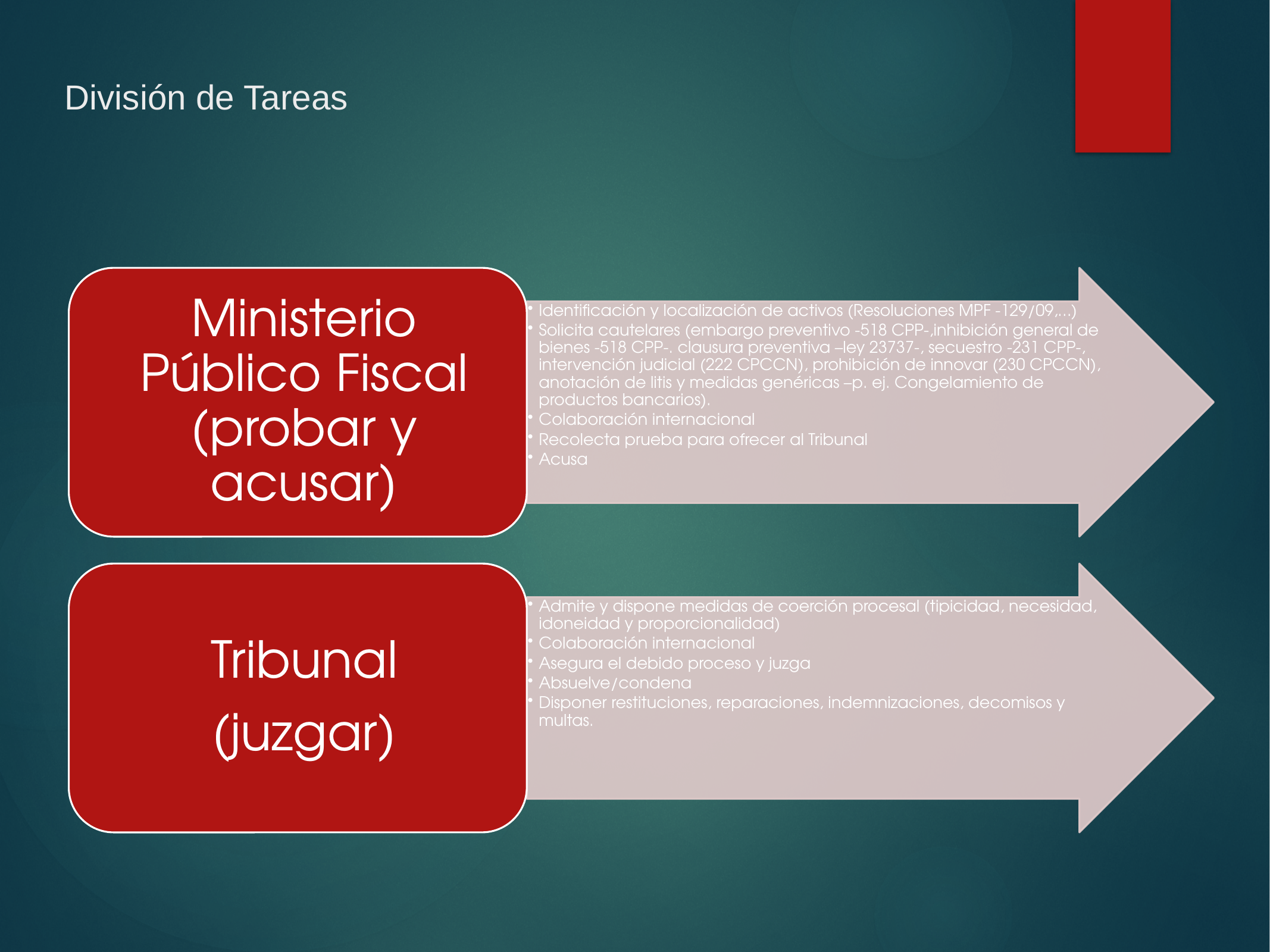

# División de Tareas

Identificación y localización de activos (Resoluciones MPF -129/09,…)
Solicita cautelares (embargo preventivo -518 CPP-,inhibición general de bienes -518 CPP-. clausura preventiva –ley 23737-, secuestro -231 CPP-, intervención judicial (222 CPCCN), prohibición de innovar (230 CPCCN), anotación de litis y medidas genéricas –p. ej. Congelamiento de productos bancarios).
Colaboración internacional
Recolecta prueba para ofrecer al Tribunal
Acusa
Ministerio Público Fiscal (probar y acusar)
Admite y dispone medidas de coerción procesal (tipicidad, necesidad, idoneidad y proporcionalidad)
Colaboración internacional
Asegura el debido proceso y juzga
Absuelve/condena
Disponer restituciones, reparaciones, indemnizaciones, decomisos y multas.
Tribunal
(juzgar)